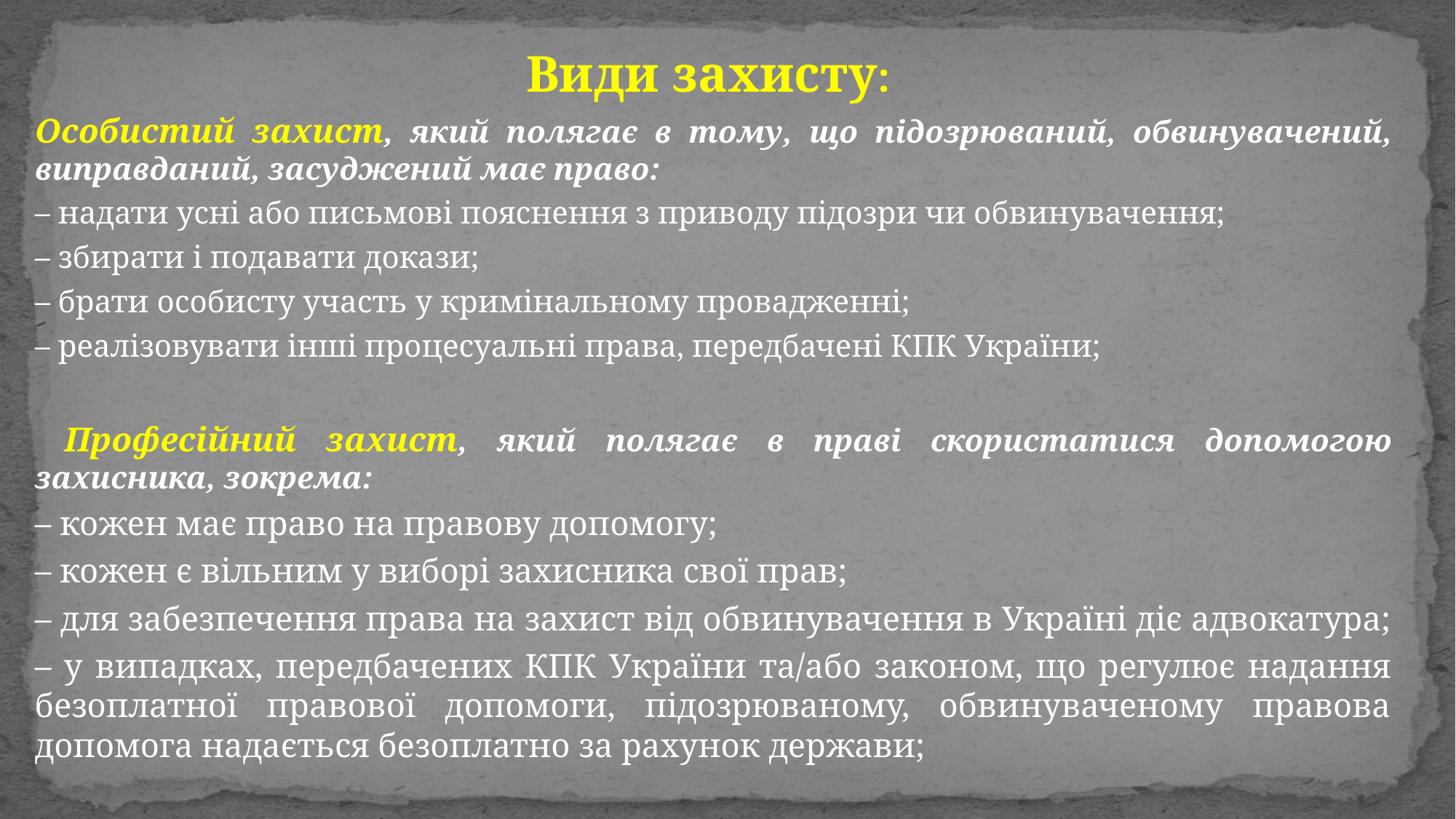

Види захисту:
Особистий захист, який полягає в тому, що підозрюваний, обвинувачений, виправданий, засуджений має право:
– надати усні або письмові пояснення з приводу підозри чи обвинувачення;
– збирати і подавати докази;
– брати особисту участь у кримінальному провадженні;
– реалізовувати інші процесуальні права, передбачені КПК України;

 Професійний захист, який полягає в праві скористатися допомогою захисника, зокрема:
– кожен має право на правову допомогу;
– кожен є вільним у виборі захисника свої прав;
– для забезпечення права на захист від обвинувачення в Україні діє адвокатура;
– у випадках, передбачених КПК України та/або законом, що регулює надання безоплатної правової допомоги, підозрюваному, обвинуваченому правова допомога надається безоплатно за рахунок держави;